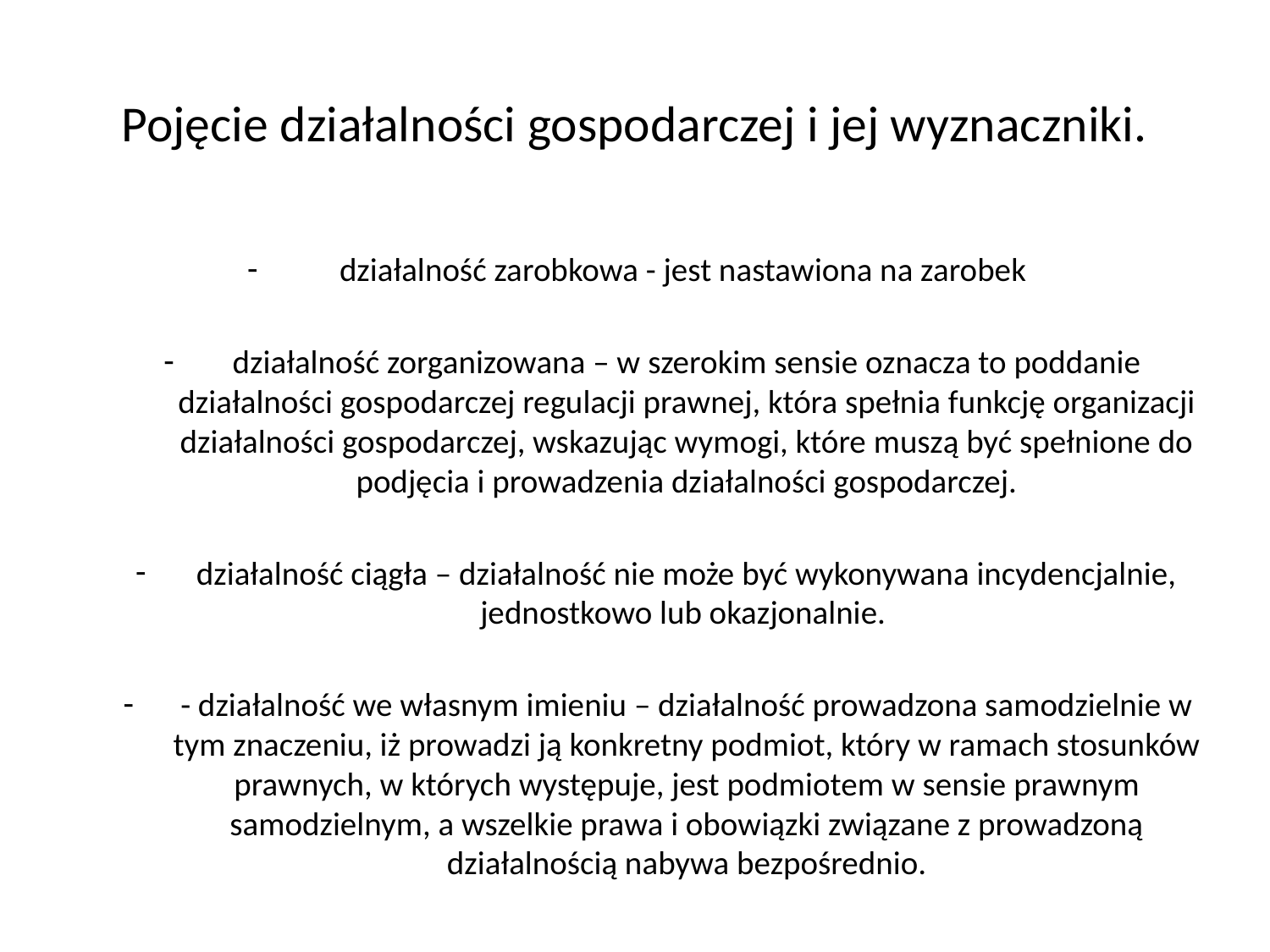

# Pojęcie działalności gospodarczej i jej wyznaczniki.

działalność zarobkowa - jest nastawiona na zarobek

działalność zorganizowana – w szerokim sensie oznacza to poddanie działalności gospodarczej regulacji prawnej, która spełnia funkcję organizacji działalności gospodarczej, wskazując wymogi, które muszą być spełnione do podjęcia i prowadzenia działalności gospodarczej.

działalność ciągła – działalność nie może być wykonywana incydencjalnie, jednostkowo lub okazjonalnie.

- działalność we własnym imieniu – działalność prowadzona samodzielnie w tym znaczeniu, iż prowadzi ją konkretny podmiot, który w ramach stosunków prawnych, w których występuje, jest podmiotem w sensie prawnym samodzielnym, a wszelkie prawa i obowiązki związane z prowadzoną działalnością nabywa bezpośrednio.